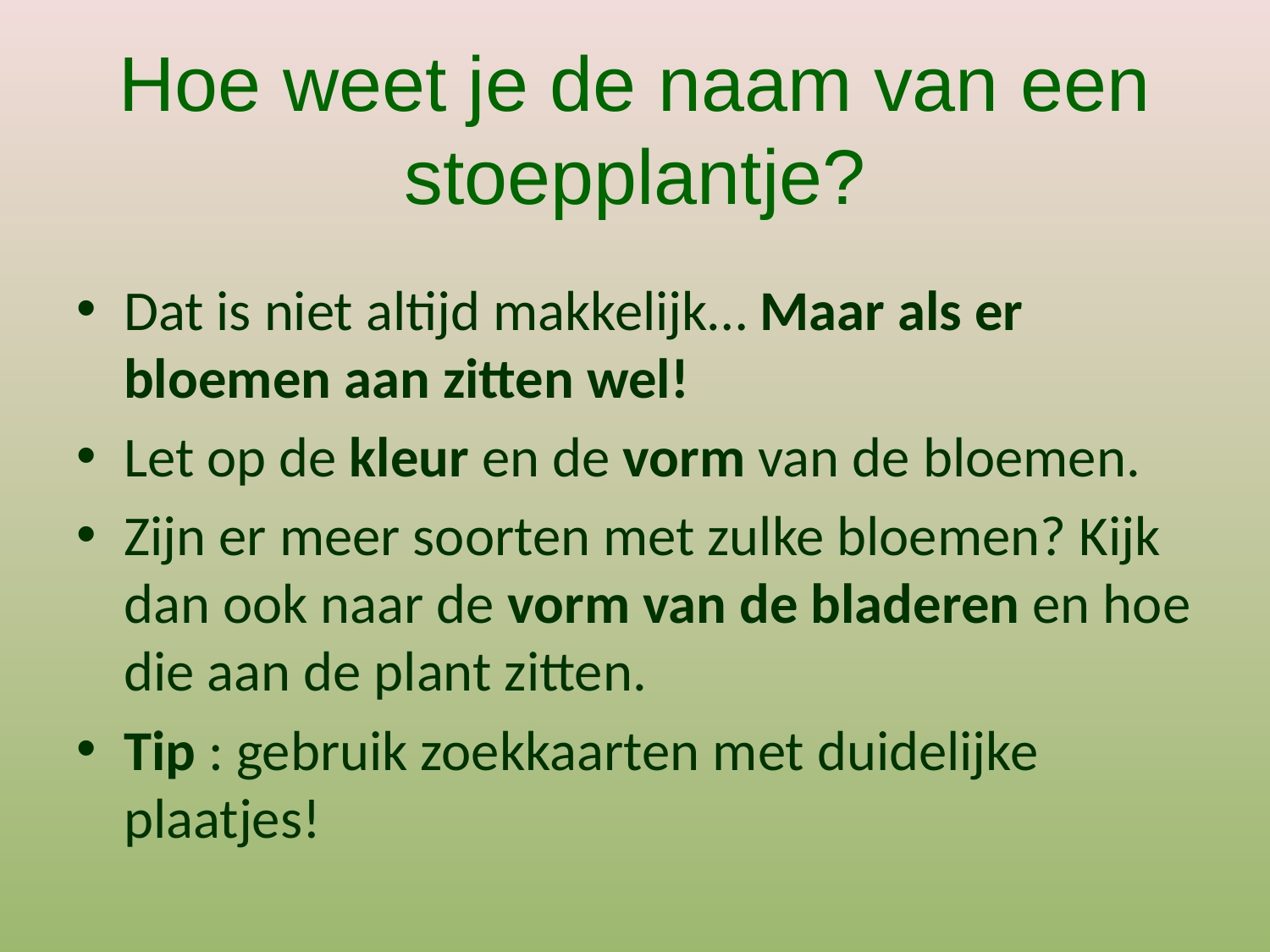

# Hoe weet je de naam van een stoepplantje?
Dat is niet altijd makkelijk… Maar als er bloemen aan zitten wel!
Let op de kleur en de vorm van de bloemen.
Zijn er meer soorten met zulke bloemen? Kijk dan ook naar de vorm van de bladeren en hoe die aan de plant zitten.
Tip : gebruik zoekkaarten met duidelijke plaatjes!